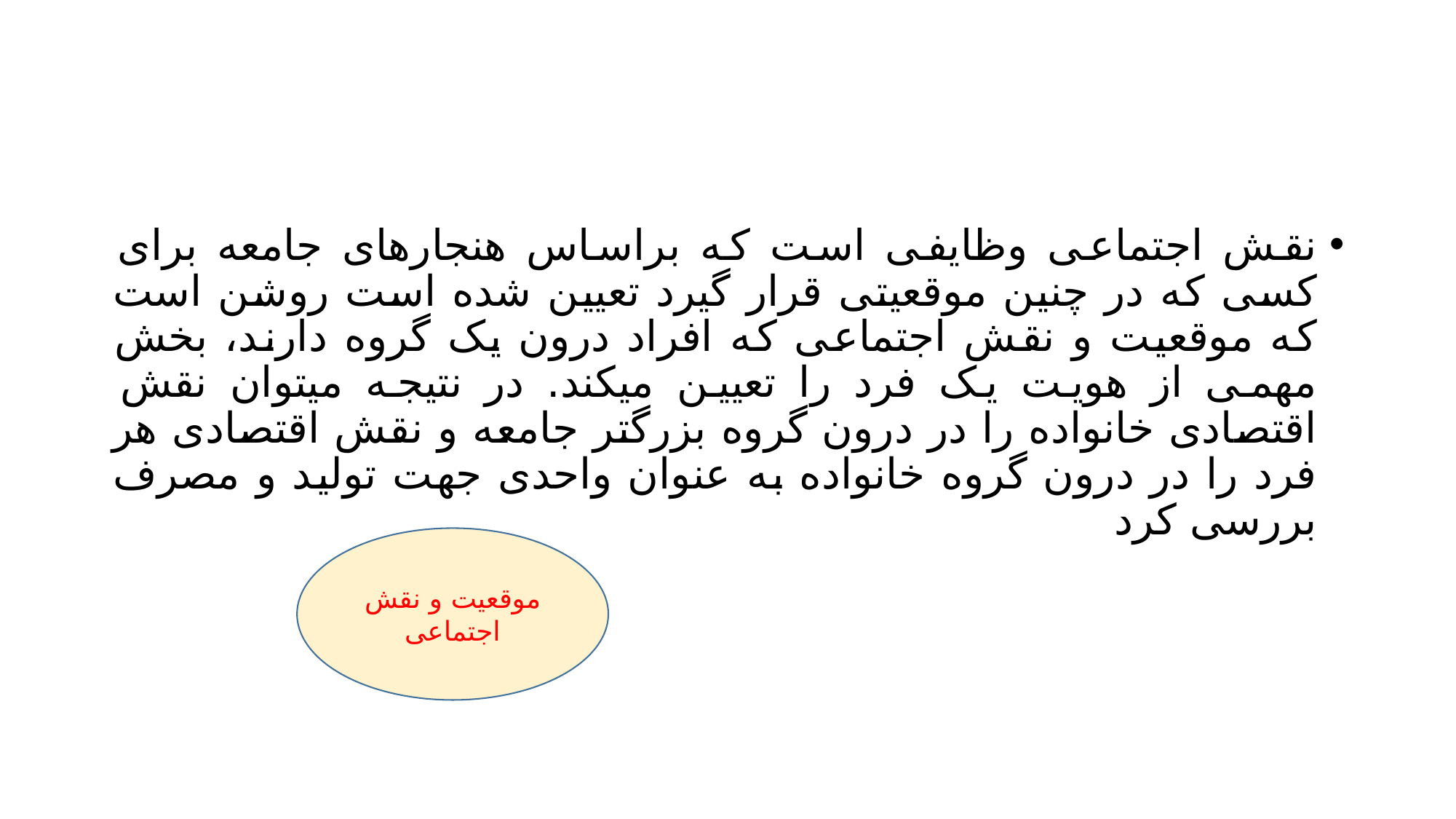

#
نقش اجتماعی وظايفی است که براساس هنجارهای جامعه برای کسی که در چنین موقعیتی قرار گیرد تعیین شده است روشن است که موقعیت و نقش اجتماعی که افراد درون يک گروه دارند، بخش مهمی از هويت يک فرد را تعیین میکند. در نتیجه میتوان نقش اقتصادی خانواده را در درون گروه بزرگتر جامعه و نقش اقتصادی هر فرد را در درون گروه خانواده به عنوان واحدی جهت تولید و مصرف بررسی کرد

موقعیت و نقش اجتماعی